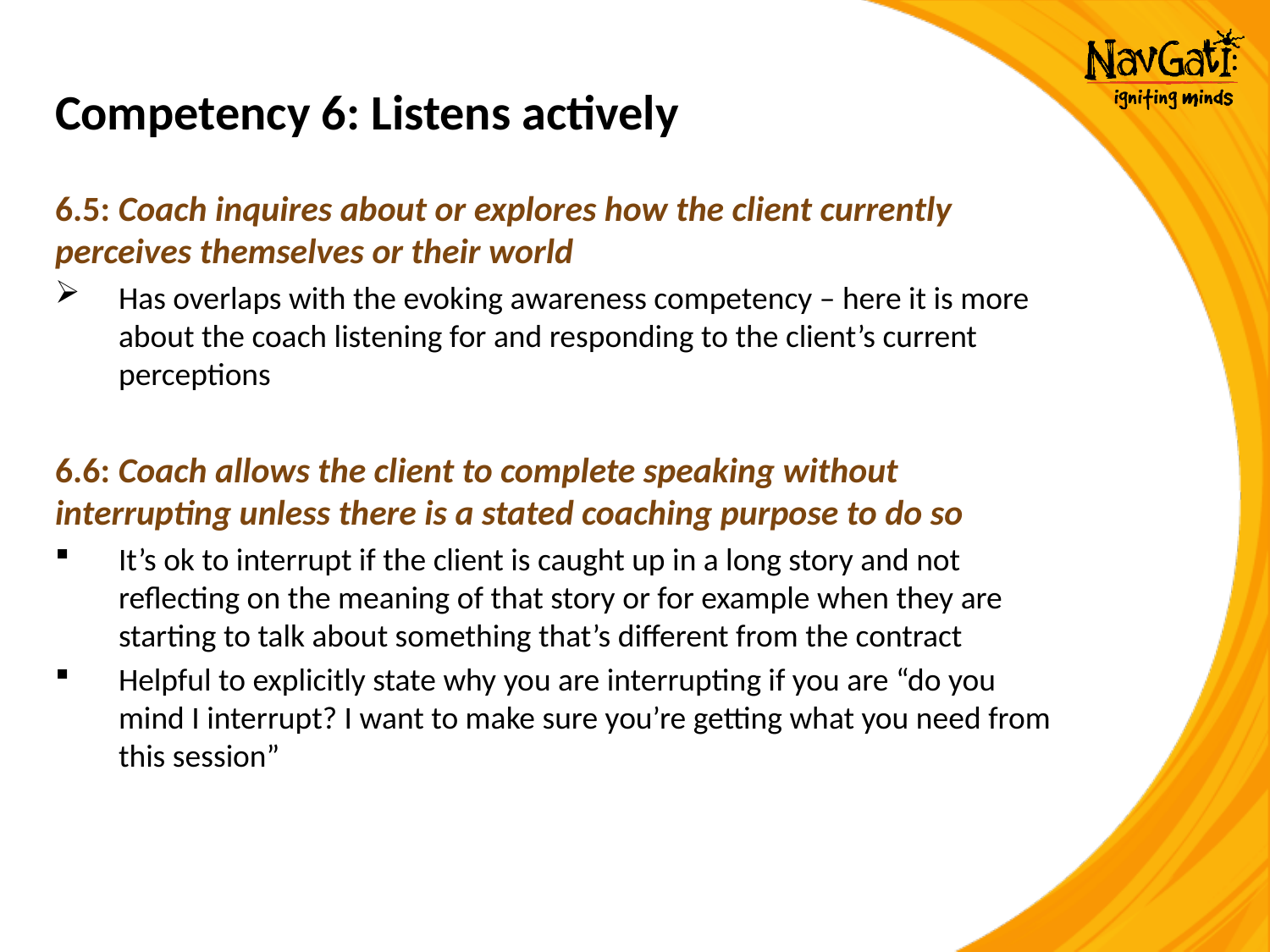

# Competency 6: Listens actively
6.5: Coach inquires about or explores how the client currently perceives themselves or their world
Has overlaps with the evoking awareness competency – here it is more about the coach listening for and responding to the client’s current perceptions

6.6: Coach allows the client to complete speaking without interrupting unless there is a stated coaching purpose to do so
It’s ok to interrupt if the client is caught up in a long story and not reflecting on the meaning of that story or for example when they are starting to talk about something that’s different from the contract
Helpful to explicitly state why you are interrupting if you are “do you mind I interrupt? I want to make sure you’re getting what you need from this session”